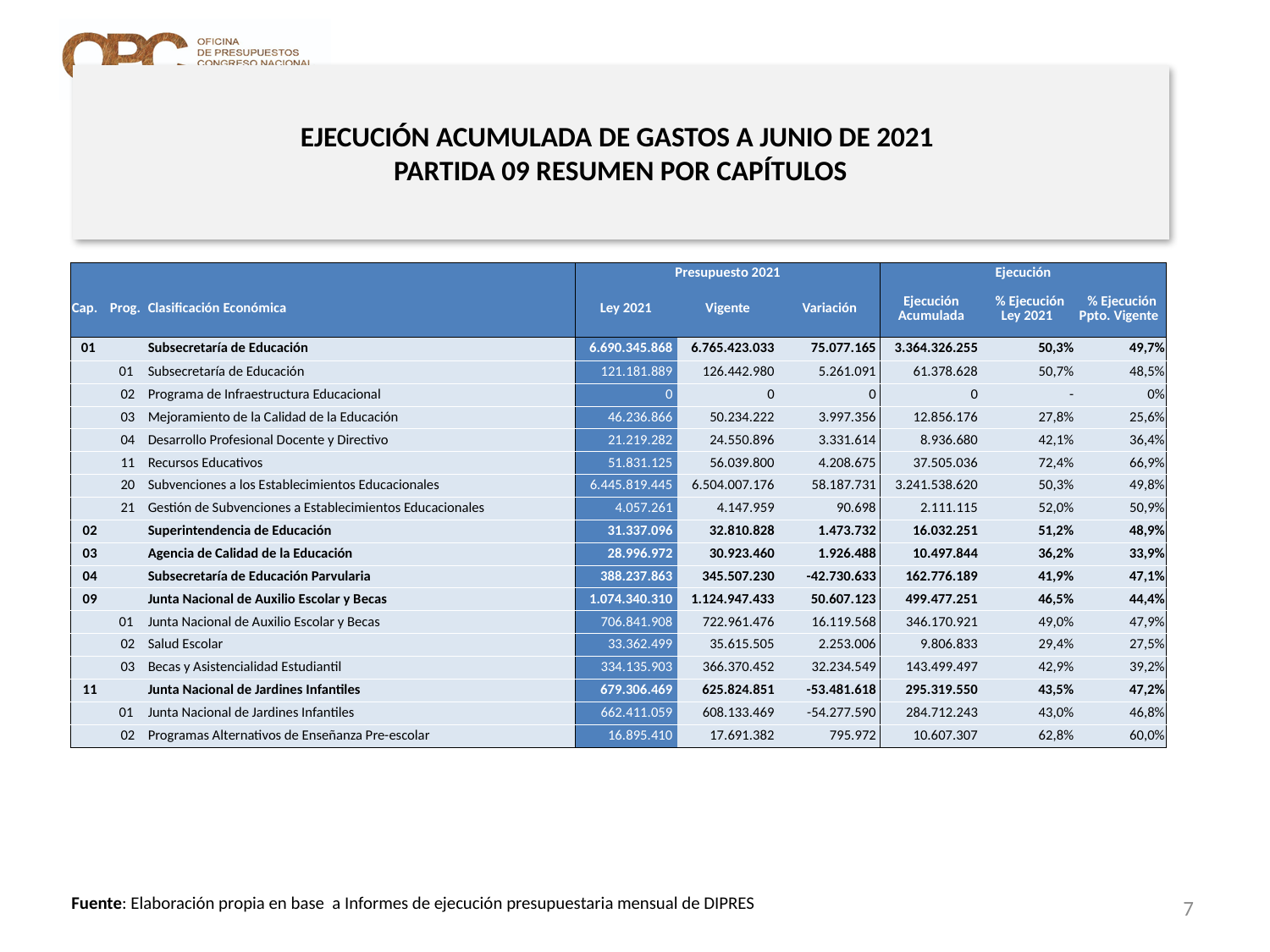

# EJECUCIÓN ACUMULADA DE GASTOS A JUNIO DE 2021 PARTIDA 09 RESUMEN POR CAPÍTULOS
en miles de pesos 2021                                                                                                                      …1 de 3
|  |  |  | Presupuesto 2021 |  |  | Ejecución |  |  |
| --- | --- | --- | --- | --- | --- | --- | --- | --- |
| Cap. | Prog. | Clasificación Económica | Ley 2021 | Vigente | Variación | Ejecución Acumulada | % Ejecución Ley 2021 | % Ejecución Ppto. Vigente |
| 01 |  | Subsecretaría de Educación | 6.690.345.868 | 6.765.423.033 | 75.077.165 | 3.364.326.255 | 50,3% | 49,7% |
|  | 01 | Subsecretaría de Educación | 121.181.889 | 126.442.980 | 5.261.091 | 61.378.628 | 50,7% | 48,5% |
|  | 02 | Programa de Infraestructura Educacional | 0 | 0 | 0 | 0 | - | 0% |
|  | 03 | Mejoramiento de la Calidad de la Educación | 46.236.866 | 50.234.222 | 3.997.356 | 12.856.176 | 27,8% | 25,6% |
|  | 04 | Desarrollo Profesional Docente y Directivo | 21.219.282 | 24.550.896 | 3.331.614 | 8.936.680 | 42,1% | 36,4% |
|  | 11 | Recursos Educativos | 51.831.125 | 56.039.800 | 4.208.675 | 37.505.036 | 72,4% | 66,9% |
|  | 20 | Subvenciones a los Establecimientos Educacionales | 6.445.819.445 | 6.504.007.176 | 58.187.731 | 3.241.538.620 | 50,3% | 49,8% |
|  | 21 | Gestión de Subvenciones a Establecimientos Educacionales | 4.057.261 | 4.147.959 | 90.698 | 2.111.115 | 52,0% | 50,9% |
| 02 |  | Superintendencia de Educación | 31.337.096 | 32.810.828 | 1.473.732 | 16.032.251 | 51,2% | 48,9% |
| 03 |  | Agencia de Calidad de la Educación | 28.996.972 | 30.923.460 | 1.926.488 | 10.497.844 | 36,2% | 33,9% |
| 04 |  | Subsecretaría de Educación Parvularia | 388.237.863 | 345.507.230 | -42.730.633 | 162.776.189 | 41,9% | 47,1% |
| 09 |  | Junta Nacional de Auxilio Escolar y Becas | 1.074.340.310 | 1.124.947.433 | 50.607.123 | 499.477.251 | 46,5% | 44,4% |
|  | 01 | Junta Nacional de Auxilio Escolar y Becas | 706.841.908 | 722.961.476 | 16.119.568 | 346.170.921 | 49,0% | 47,9% |
|  | 02 | Salud Escolar | 33.362.499 | 35.615.505 | 2.253.006 | 9.806.833 | 29,4% | 27,5% |
|  | 03 | Becas y Asistencialidad Estudiantil | 334.135.903 | 366.370.452 | 32.234.549 | 143.499.497 | 42,9% | 39,2% |
| 11 |  | Junta Nacional de Jardines Infantiles | 679.306.469 | 625.824.851 | -53.481.618 | 295.319.550 | 43,5% | 47,2% |
|  | 01 | Junta Nacional de Jardines Infantiles | 662.411.059 | 608.133.469 | -54.277.590 | 284.712.243 | 43,0% | 46,8% |
|  | 02 | Programas Alternativos de Enseñanza Pre-escolar | 16.895.410 | 17.691.382 | 795.972 | 10.607.307 | 62,8% | 60,0% |
7